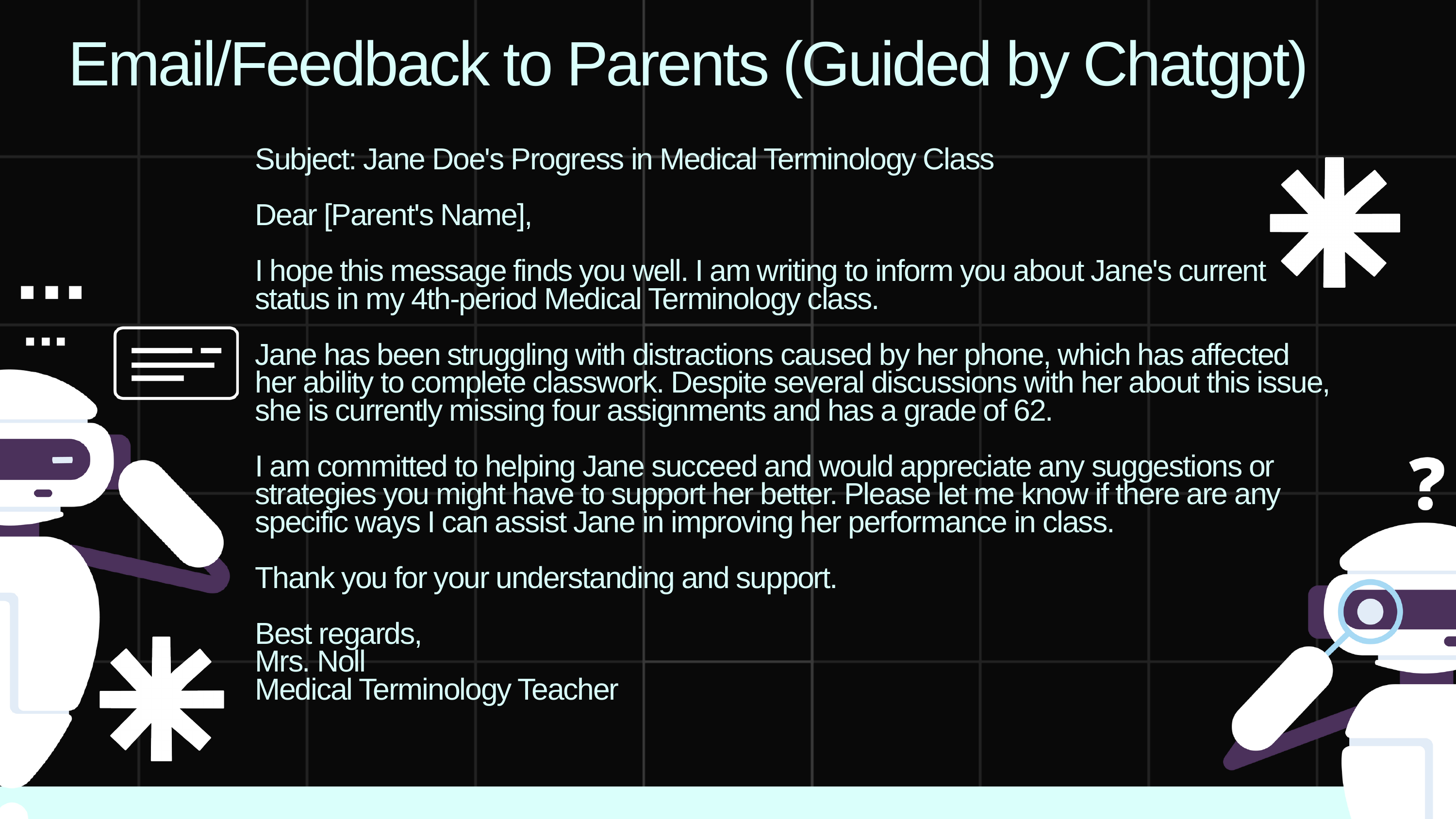

Email/Feedback to Parents (Guided by Chatgpt)
Subject: Jane Doe's Progress in Medical Terminology Class

Dear [Parent's Name],

I hope this message finds you well. I am writing to inform you about Jane's current status in my 4th-period Medical Terminology class.

Jane has been struggling with distractions caused by her phone, which has affected her ability to complete classwork. Despite several discussions with her about this issue, she is currently missing four assignments and has a grade of 62.

I am committed to helping Jane succeed and would appreciate any suggestions or strategies you might have to support her better. Please let me know if there are any specific ways I can assist Jane in improving her performance in class.

Thank you for your understanding and support.

Best regards,
Mrs. Noll
Medical Terminology Teacher